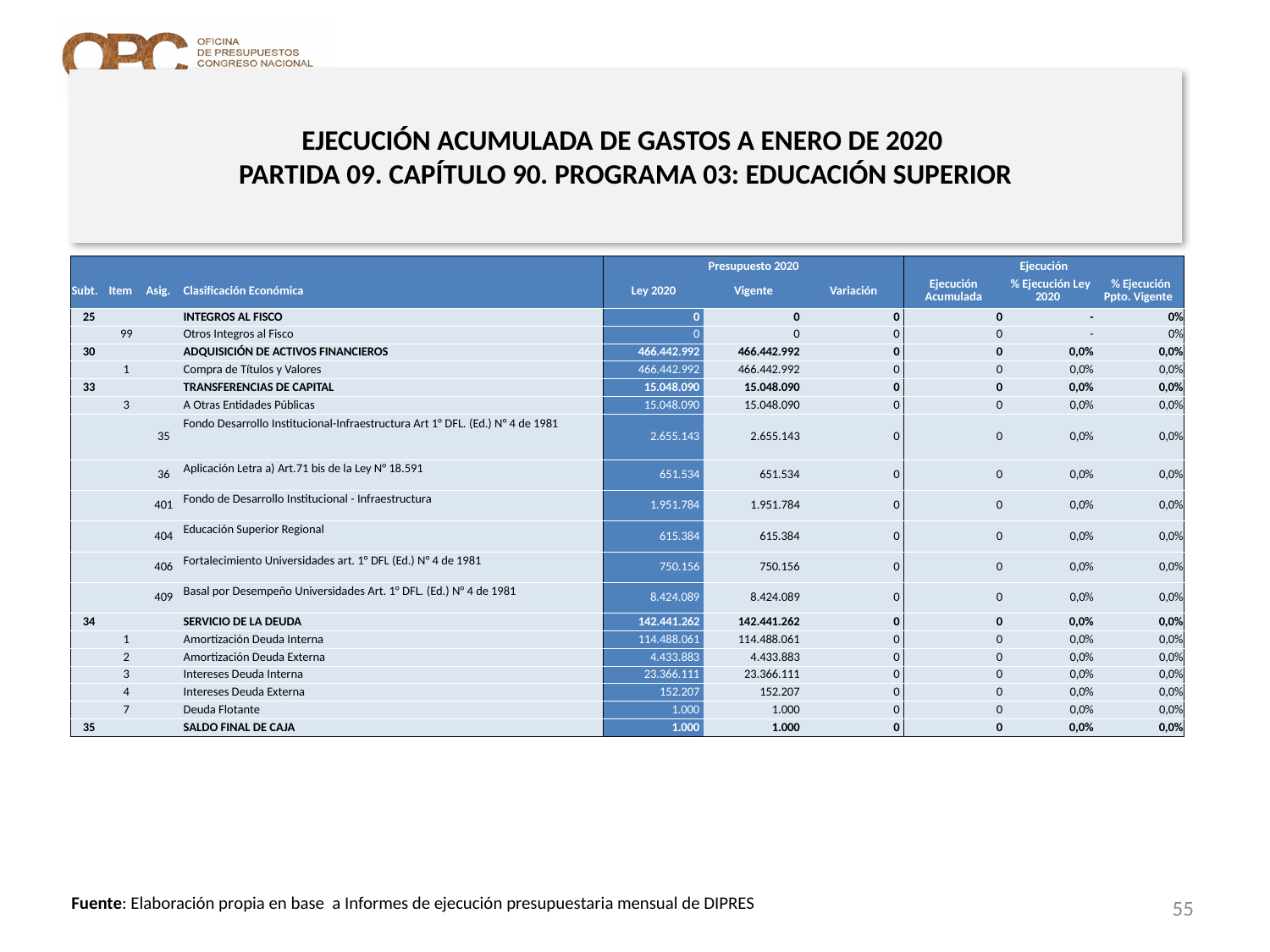

# EJECUCIÓN ACUMULADA DE GASTOS A ENERO DE 2020 PARTIDA 09. CAPÍTULO 90. PROGRAMA 03: EDUCACIÓN SUPERIOR
en miles de pesos 2020                                                                                                                                                             … 2 de 2
|  |  |  |  | Presupuesto 2020 |  |  | Ejecución |  |  |
| --- | --- | --- | --- | --- | --- | --- | --- | --- | --- |
| Subt. | Item | Asig. | Clasificación Económica | Ley 2020 | Vigente | Variación | Ejecución Acumulada | % Ejecución Ley 2020 | % Ejecución Ppto. Vigente |
| 25 |  |  | INTEGROS AL FISCO | 0 | 0 | 0 | 0 | - | 0% |
|  | 99 |  | Otros Integros al Fisco | 0 | 0 | 0 | 0 | - | 0% |
| 30 |  |  | ADQUISICIÓN DE ACTIVOS FINANCIEROS | 466.442.992 | 466.442.992 | 0 | 0 | 0,0% | 0,0% |
|  | 1 |  | Compra de Títulos y Valores | 466.442.992 | 466.442.992 | 0 | 0 | 0,0% | 0,0% |
| 33 |  |  | TRANSFERENCIAS DE CAPITAL | 15.048.090 | 15.048.090 | 0 | 0 | 0,0% | 0,0% |
|  | 3 |  | A Otras Entidades Públicas | 15.048.090 | 15.048.090 | 0 | 0 | 0,0% | 0,0% |
|  |  | 35 | Fondo Desarrollo Institucional-Infraestructura Art 1° DFL. (Ed.) N° 4 de 1981 | 2.655.143 | 2.655.143 | 0 | 0 | 0,0% | 0,0% |
|  |  | 36 | Aplicación Letra a) Art.71 bis de la Ley N° 18.591 | 651.534 | 651.534 | 0 | 0 | 0,0% | 0,0% |
|  |  | 401 | Fondo de Desarrollo Institucional - Infraestructura | 1.951.784 | 1.951.784 | 0 | 0 | 0,0% | 0,0% |
|  |  | 404 | Educación Superior Regional | 615.384 | 615.384 | 0 | 0 | 0,0% | 0,0% |
|  |  | 406 | Fortalecimiento Universidades art. 1° DFL (Ed.) N° 4 de 1981 | 750.156 | 750.156 | 0 | 0 | 0,0% | 0,0% |
|  |  | 409 | Basal por Desempeño Universidades Art. 1° DFL. (Ed.) N° 4 de 1981 | 8.424.089 | 8.424.089 | 0 | 0 | 0,0% | 0,0% |
| 34 |  |  | SERVICIO DE LA DEUDA | 142.441.262 | 142.441.262 | 0 | 0 | 0,0% | 0,0% |
|  | 1 |  | Amortización Deuda Interna | 114.488.061 | 114.488.061 | 0 | 0 | 0,0% | 0,0% |
|  | 2 |  | Amortización Deuda Externa | 4.433.883 | 4.433.883 | 0 | 0 | 0,0% | 0,0% |
|  | 3 |  | Intereses Deuda Interna | 23.366.111 | 23.366.111 | 0 | 0 | 0,0% | 0,0% |
|  | 4 |  | Intereses Deuda Externa | 152.207 | 152.207 | 0 | 0 | 0,0% | 0,0% |
|  | 7 |  | Deuda Flotante | 1.000 | 1.000 | 0 | 0 | 0,0% | 0,0% |
| 35 |  |  | SALDO FINAL DE CAJA | 1.000 | 1.000 | 0 | 0 | 0,0% | 0,0% |
55